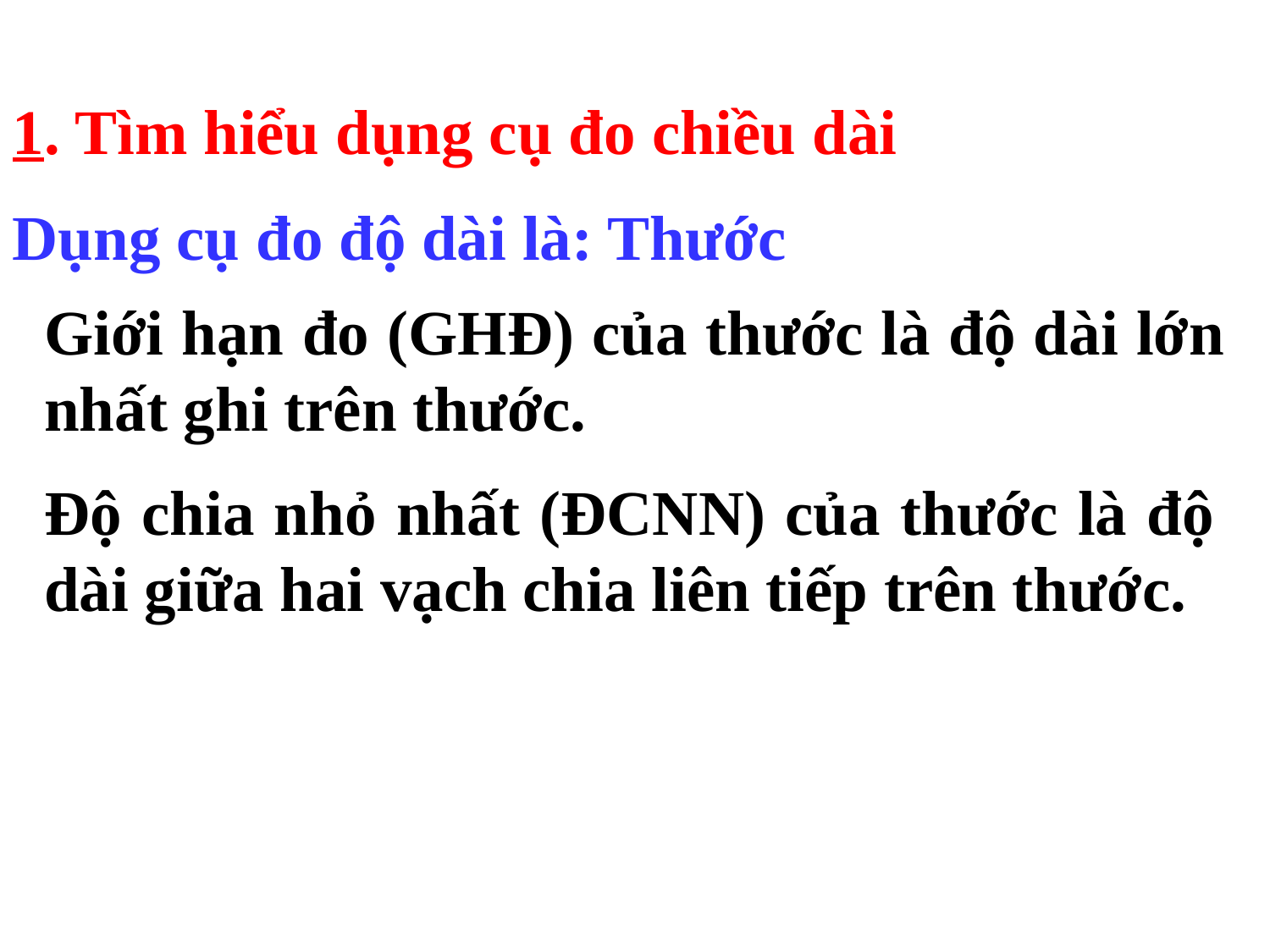

1. Tìm hiểu dụng cụ đo chiều dài
Dụng cụ đo độ dài là: Thước
Giới hạn đo (GHĐ) của thước là độ dài lớn nhất ghi trên thước.
Độ chia nhỏ nhất (ĐCNN) của thước là độ dài giữa hai vạch chia liên tiếp trên thước.